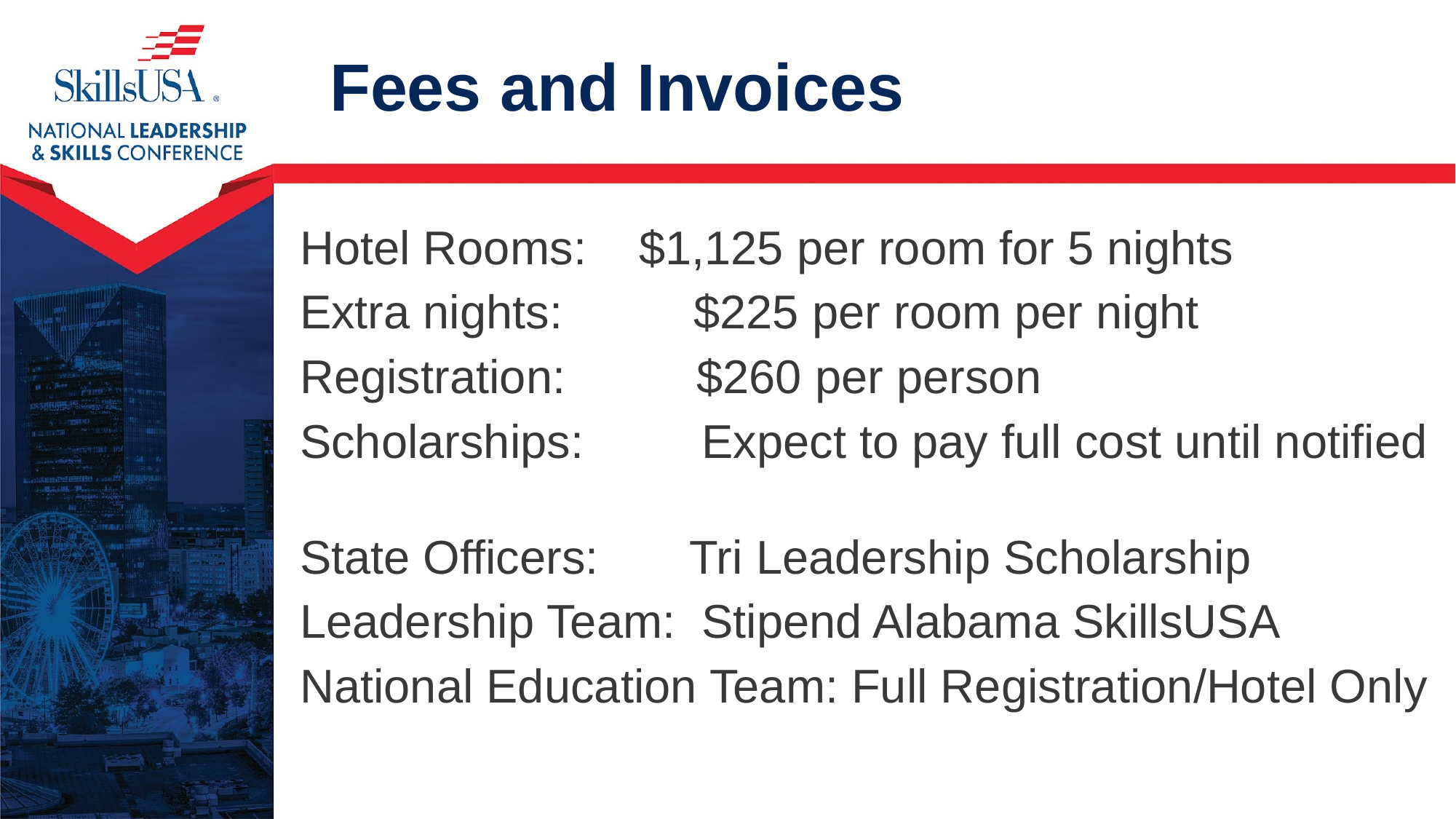

# Fees and Invoices
Hotel Rooms:    $1,125 per room for 5 nights
Extra nights:          $225 per room per night
Registration:          $260 per person
Scholarships:         Expect to pay full cost until notified
State Officers:       Tri Leadership Scholarship
Leadership Team:  Stipend Alabama SkillsUSA
National Education Team: Full Registration/Hotel Only